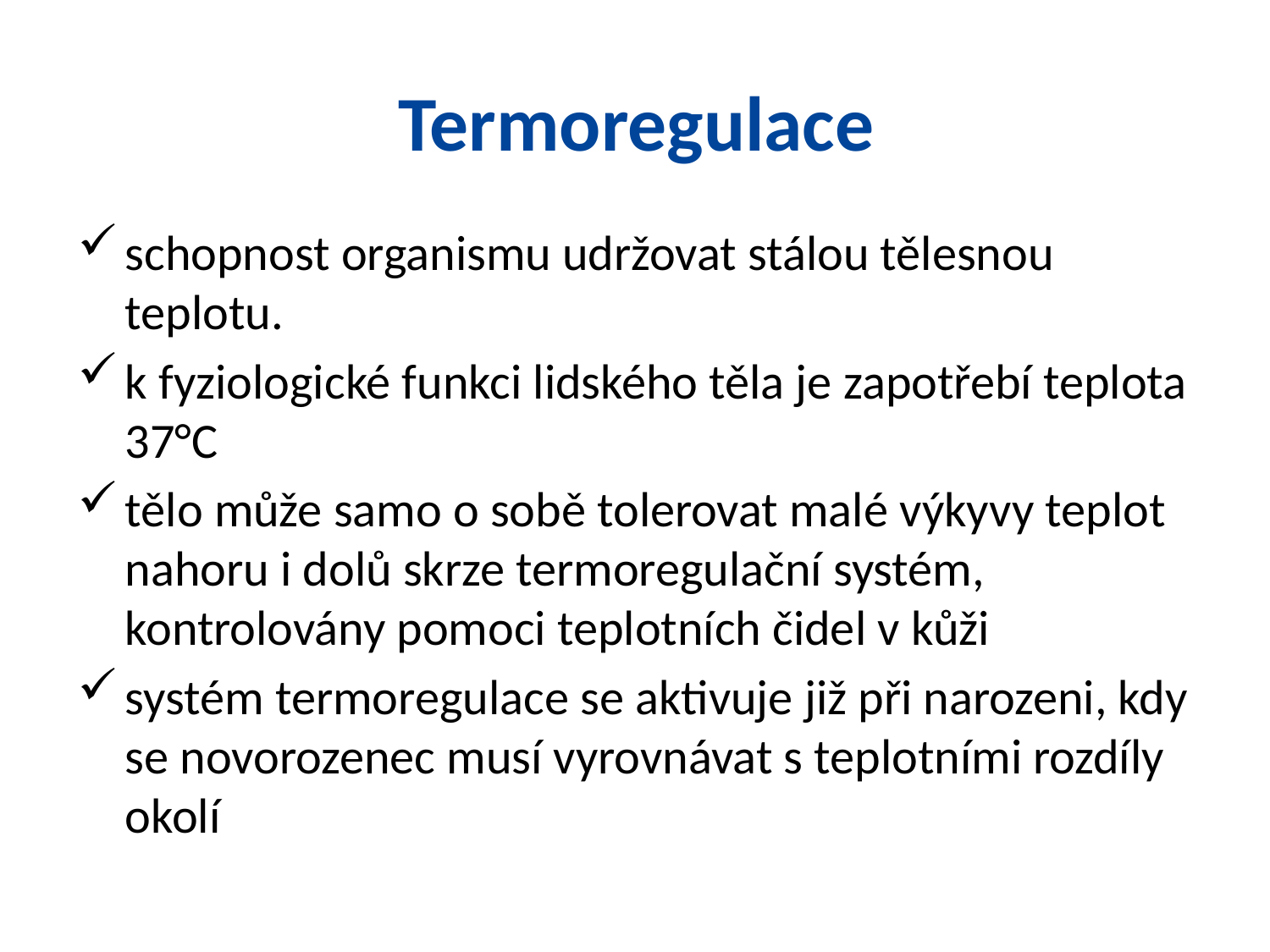

Termoregulace
schopnost organismu udržovat stálou tělesnou teplotu.
k fyziologické funkci lidského těla je zapotřebí teplota 37°C
tělo může samo o sobě tolerovat malé výkyvy teplot nahoru i dolů skrze termoregulační systém, kontrolovány pomoci teplotních čidel v kůži
systém termoregulace se aktivuje již při narozeni, kdy se novorozenec musí vyrovnávat s teplotními rozdíly okolí